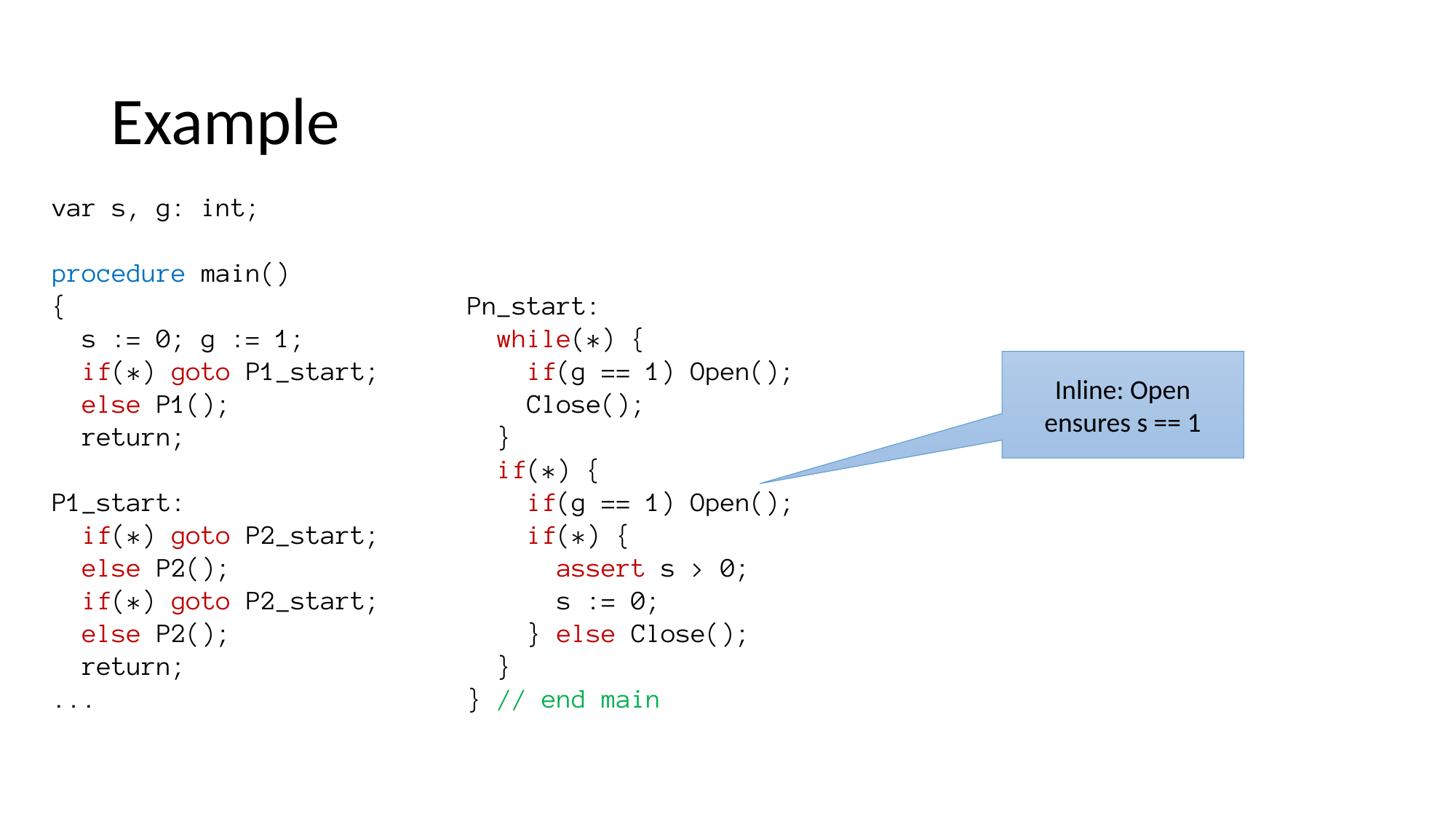

# Example
var s, g: int;

procedure main()
{
  s := 0; g := 1;
  if(*) goto P1_start;
  else P1();
  return;

P1_start:
  if(*) goto P2_start;
  else P2();
  if(*) goto P2_start;
  else P2();
  return;
...

Pn_start:
  while(*) {
    if(g == 1) Open();
    Close();
  }
  if(*) {
    if(g == 1) Open();
    if(*) {
      assert s > 0;
      s := 0;
    } else Close();
  }
} // end main

Inline: Open
ensures s == 1